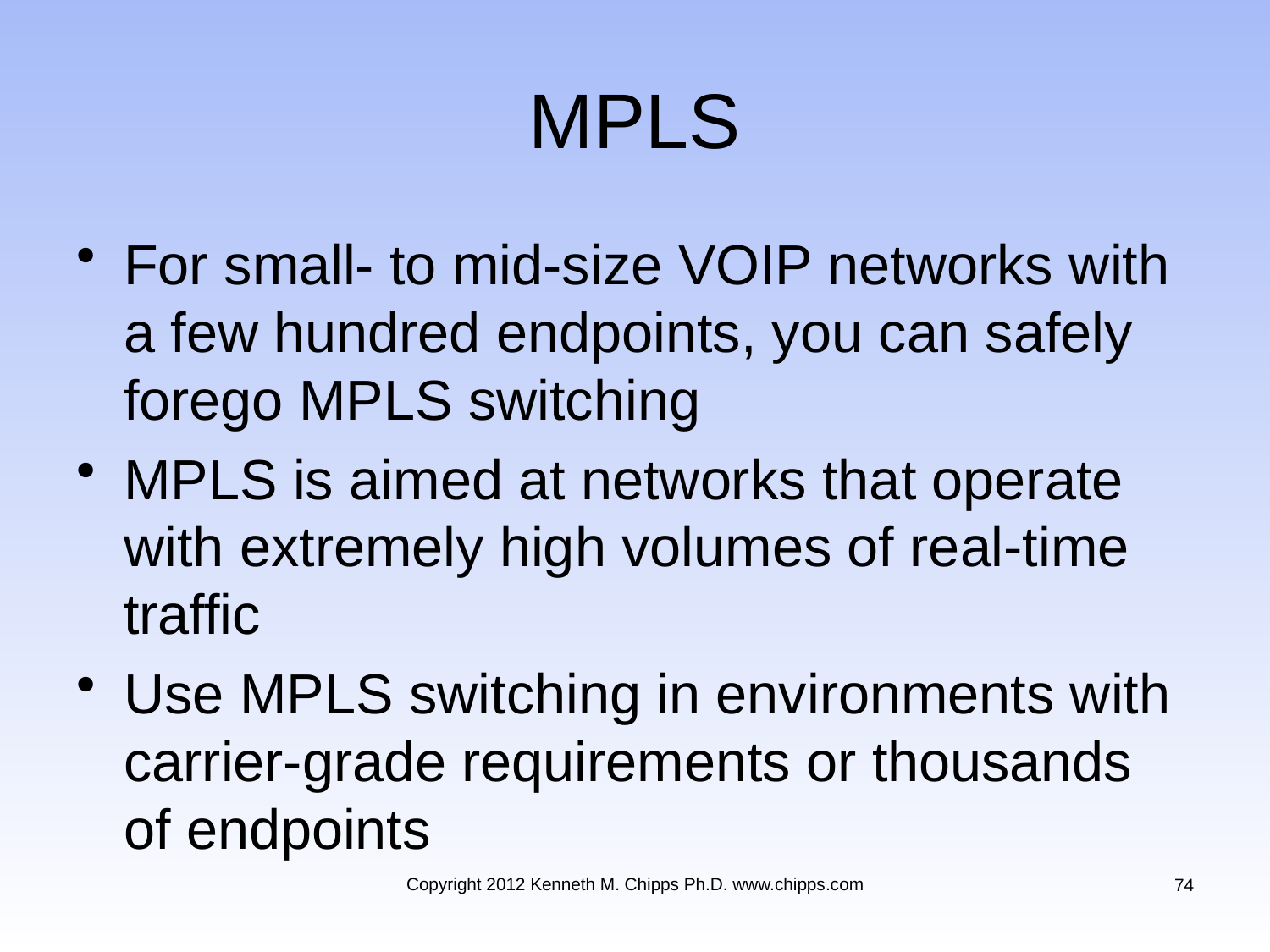

# MPLS
For small- to mid-size VOIP networks with a few hundred endpoints, you can safely forego MPLS switching
MPLS is aimed at networks that operate with extremely high volumes of real-time traffic
Use MPLS switching in environments with carrier-grade requirements or thousands of endpoints
Copyright 2012 Kenneth M. Chipps Ph.D. www.chipps.com
74